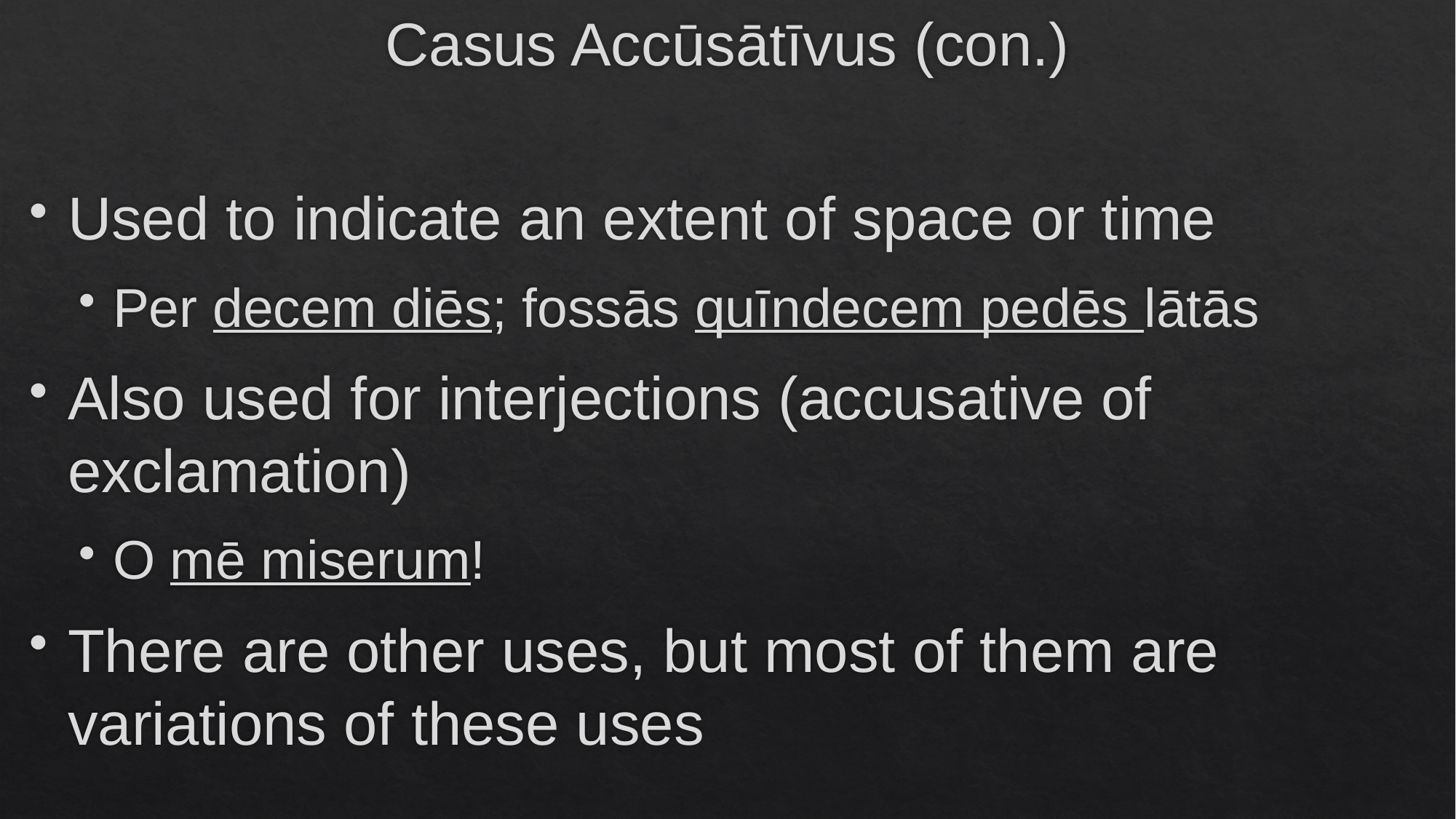

# Casus Accūsātīvus (con.)

Used to indicate an extent of space or time
Per decem diēs; fossās quīndecem pedēs lātās
Also used for interjections (accusative of exclamation)
O mē miserum!
There are other uses, but most of them are variations of these uses